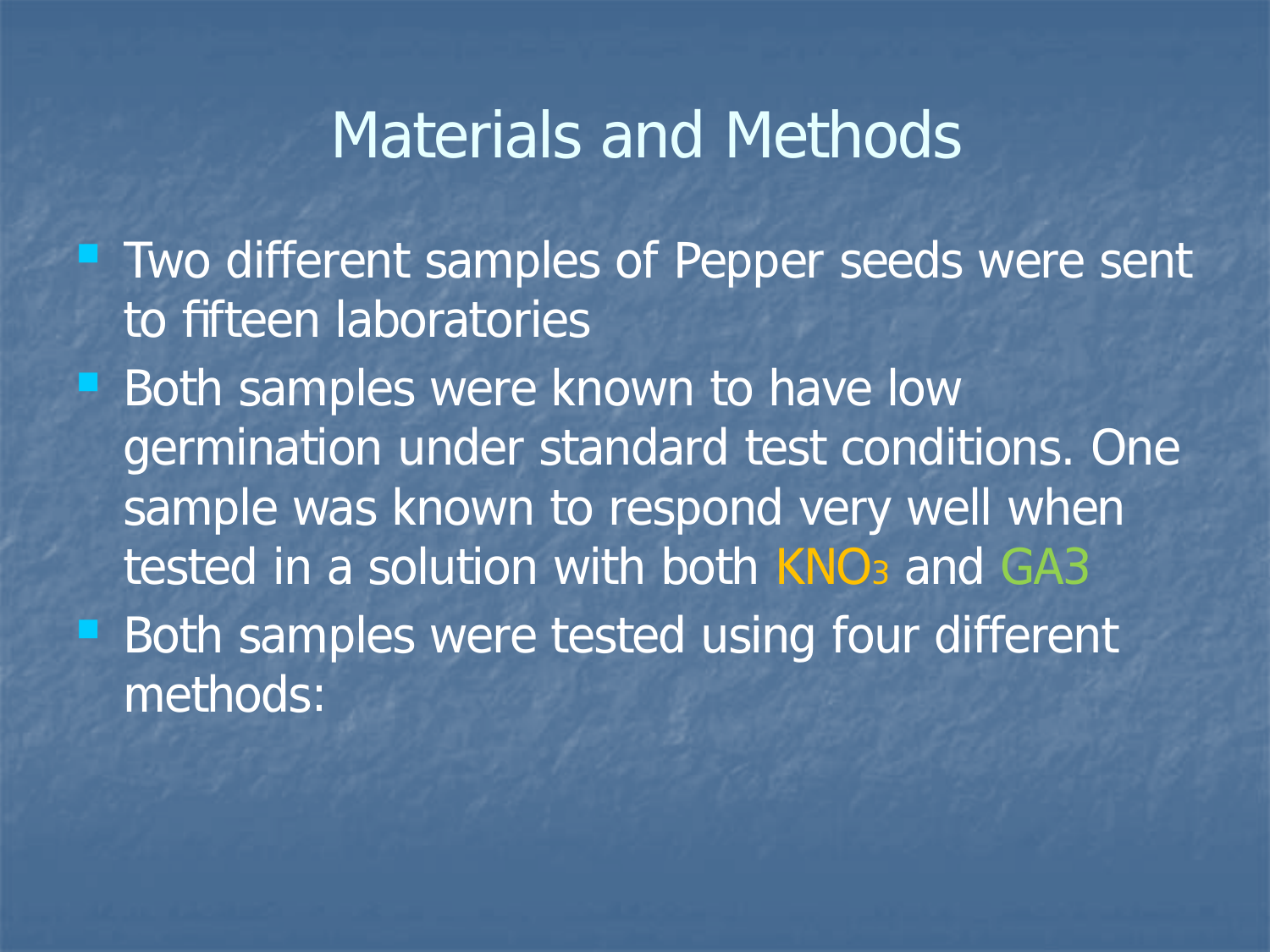

Materials and Methods
Two different samples of Pepper seeds were sent to fifteen laboratories
Both samples were known to have low germination under standard test conditions. One sample was known to respond very well when tested in a solution with both KNO3 and GA3
Both samples were tested using four different methods: